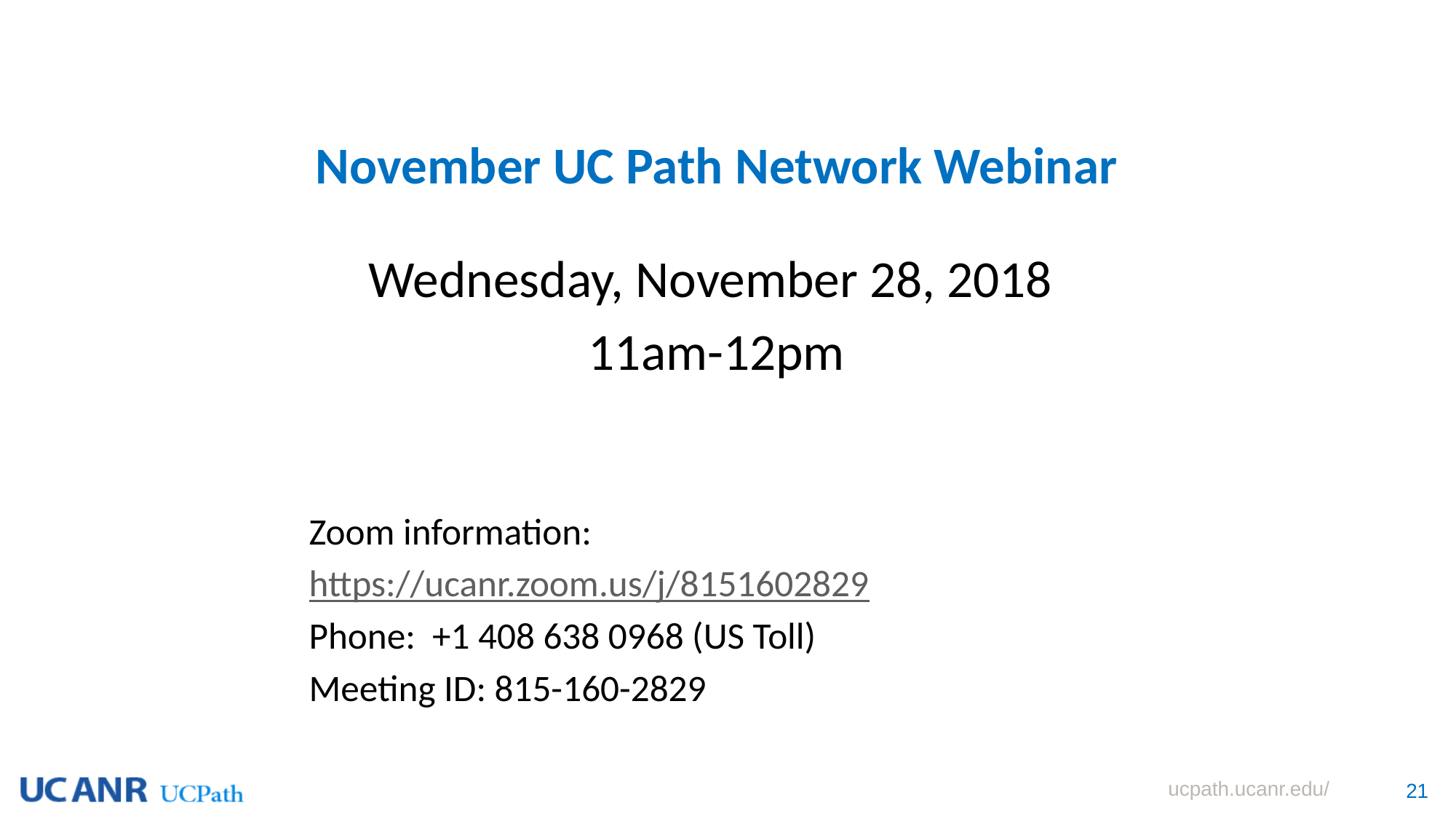

November UC Path Network Webinar
Wednesday, November 28, 2018
11am-12pm

Zoom information:
https://ucanr.zoom.us/j/8151602829
Phone:  +1 408 638 0968 (US Toll)
Meeting ID: 815-160-2829